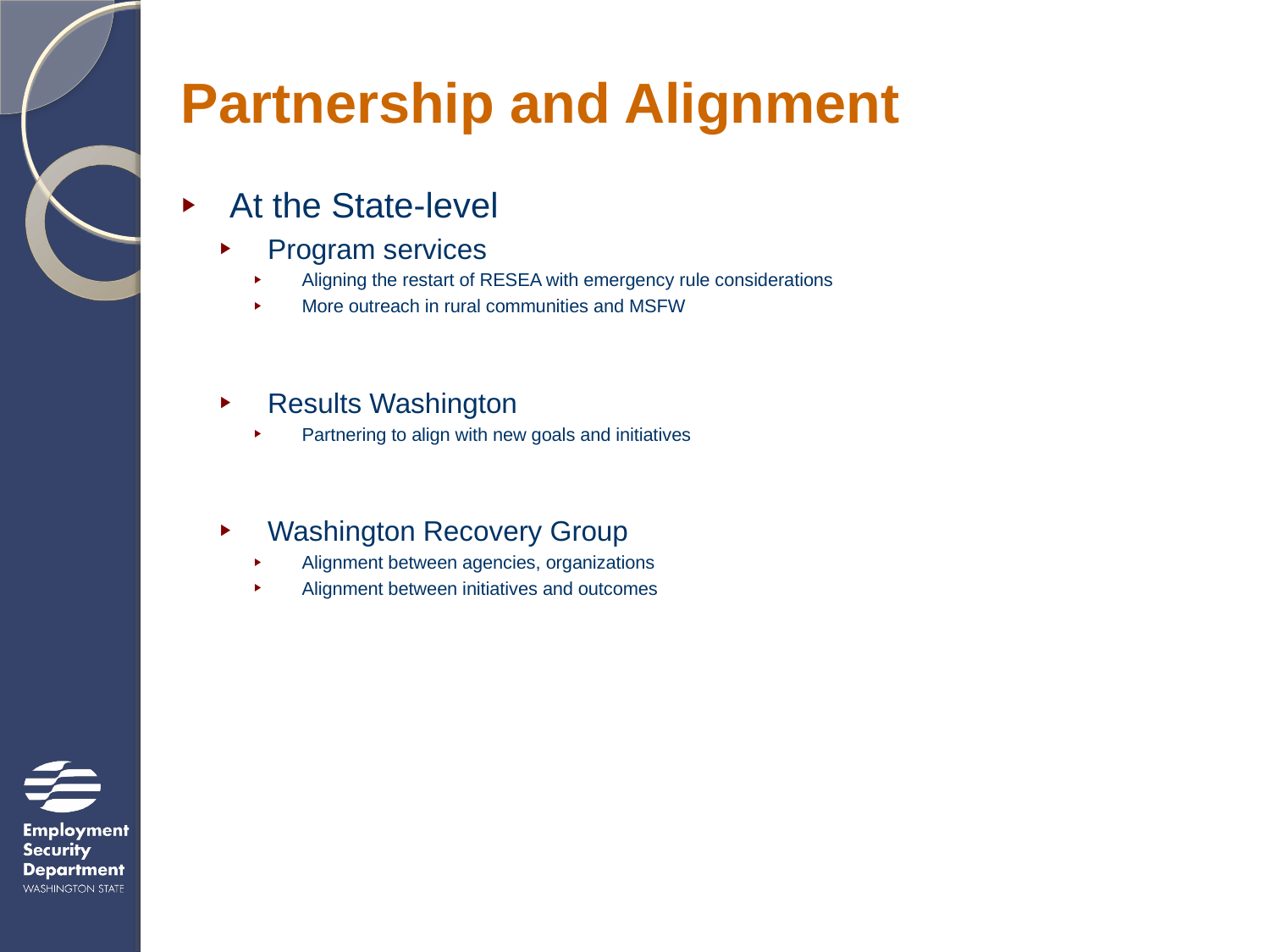

# Partnership and Alignment
At the State-level
Program services
Aligning the restart of RESEA with emergency rule considerations
More outreach in rural communities and MSFW

Results Washington
Partnering to align with new goals and initiatives

Washington Recovery Group
Alignment between agencies, organizations
Alignment between initiatives and outcomes